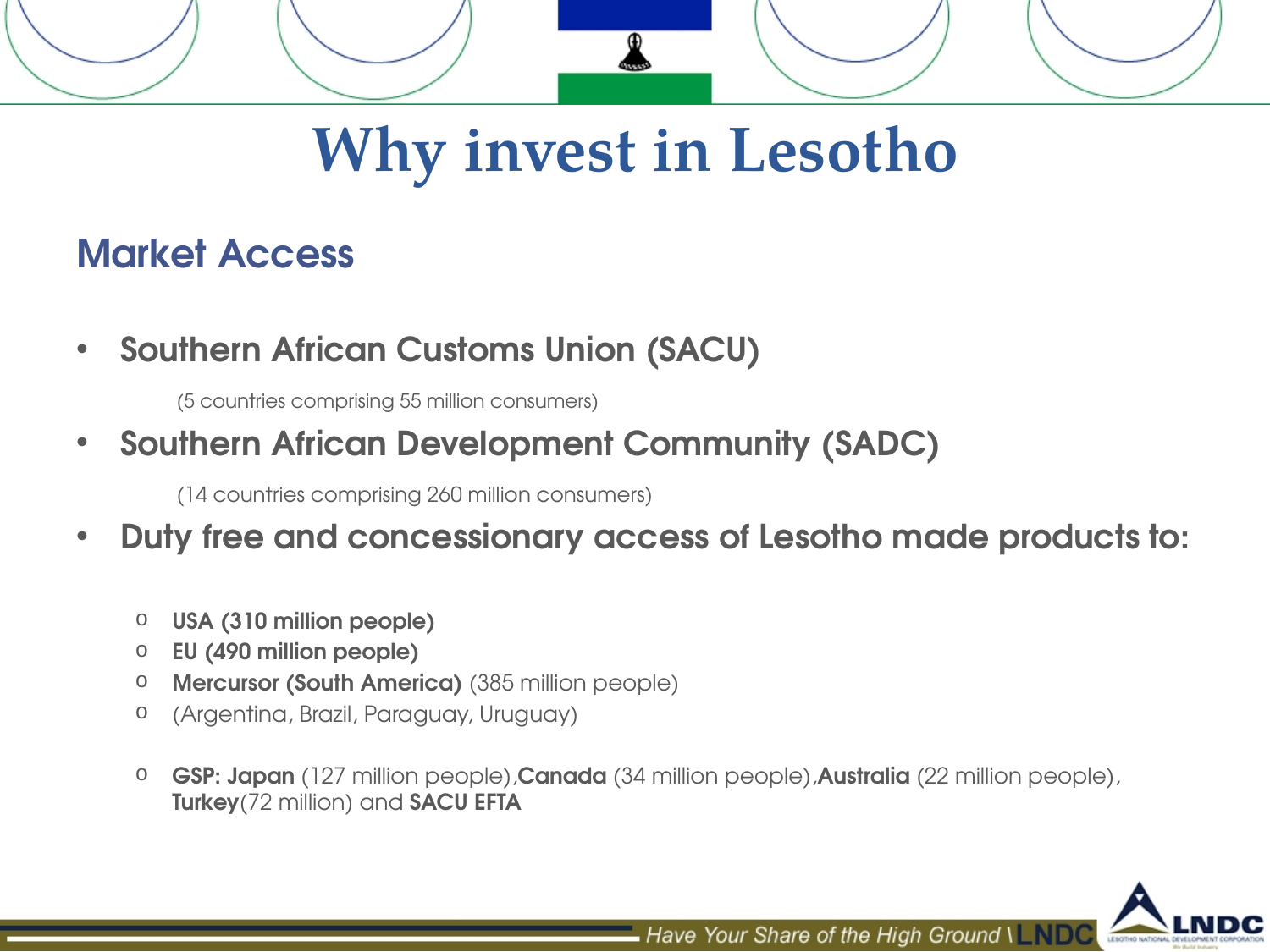

# Why invest in Lesotho
Market Access

Southern African Customs Union (SACU)
	(5 countries comprising 55 million consumers)
Southern African Development Community (SADC)
	(14 countries comprising 260 million consumers)
Duty free and concessionary access of Lesotho made products to:

USA (310 million people)
EU (490 million people)
Mercursor (South America) (385 million people)
	(Argentina, Brazil, Paraguay, Uruguay)

GSP: Japan (127 million people),Canada (34 million people),Australia (22 million people), Turkey(72 million) and SACU EFTA